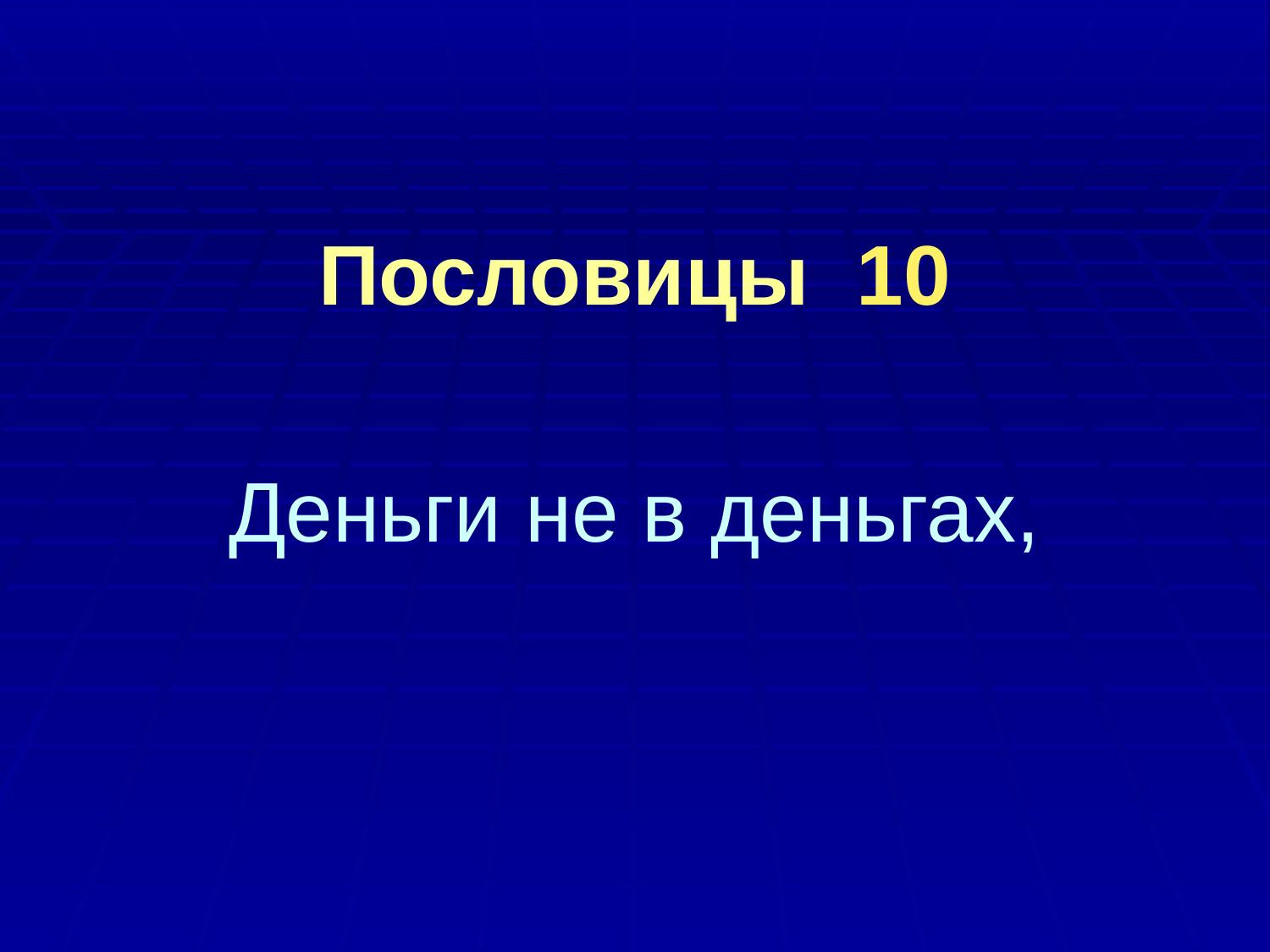

# Пословицы  10 Деньги не в деньгах,